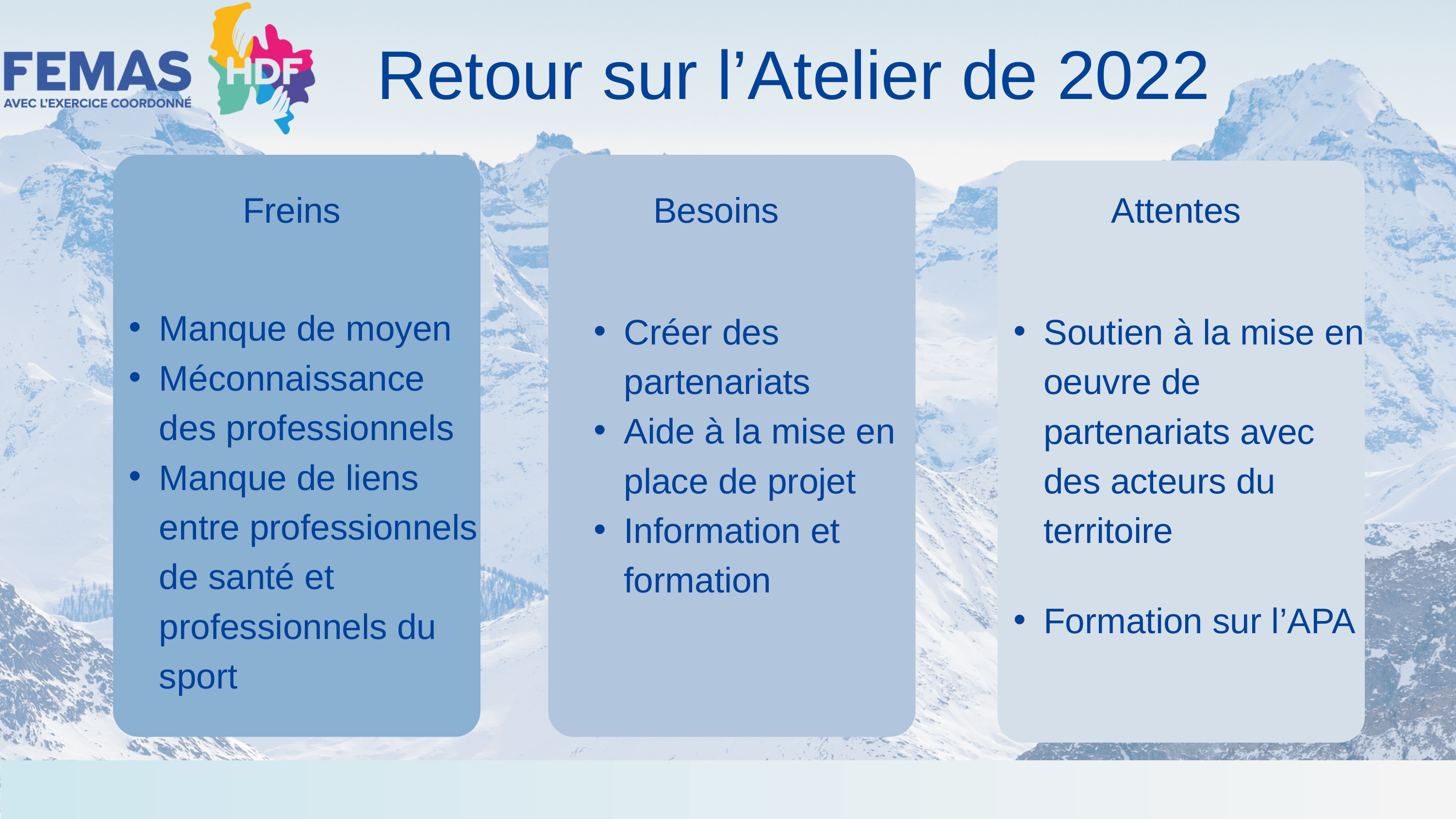

Retour sur l’Atelier de 2022

Freins
Besoins
Attentes
Manque de moyen
Méconnaissance des professionnels
Manque de liens entre professionnels de santé et professionnels du sport
Créer des partenariats
Aide à la mise en place de projet
Information et formation
Soutien à la mise en oeuvre de partenariats avec des acteurs du territoire
Formation sur l’APA